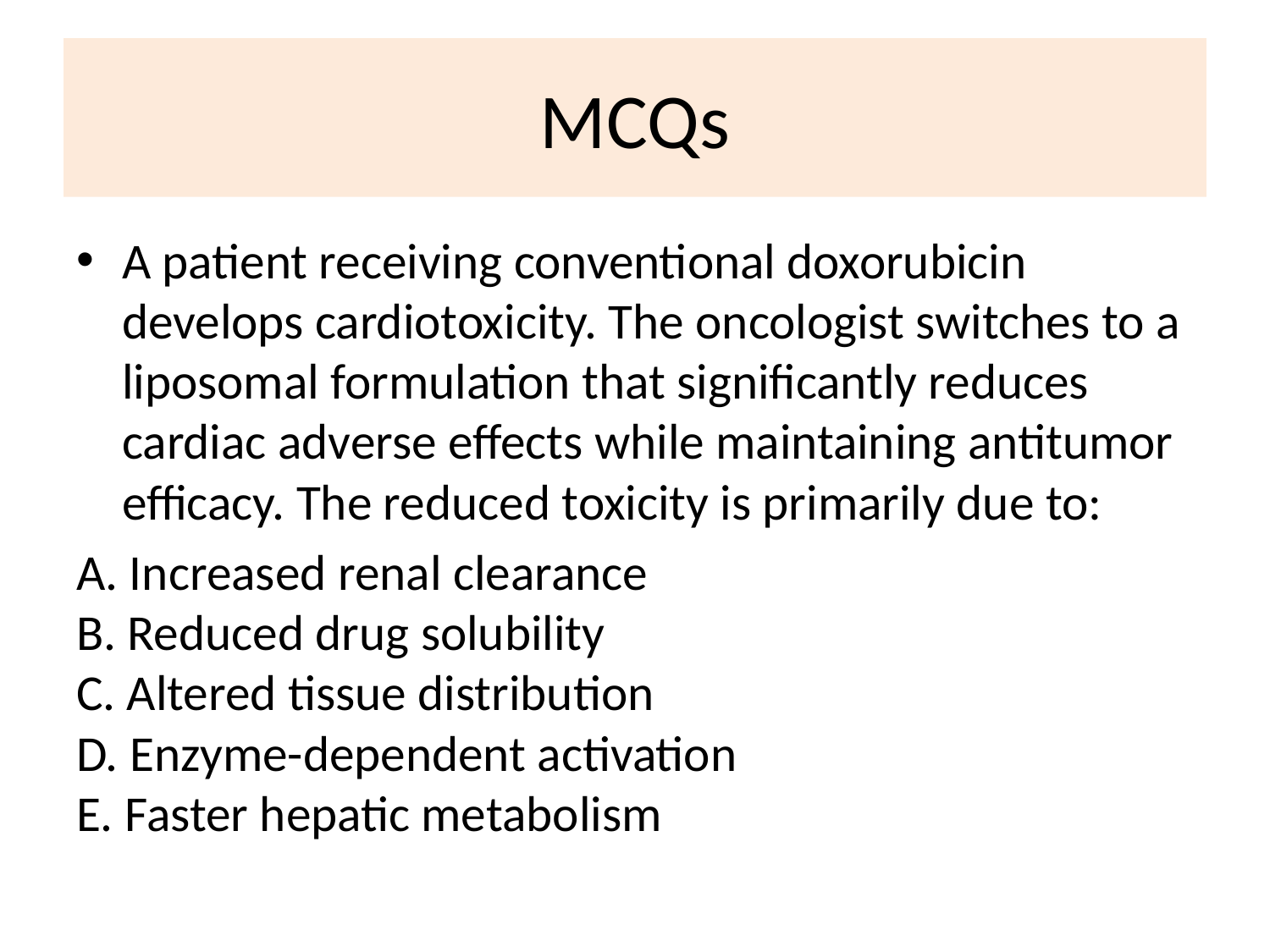

# MCQs
A patient receiving conventional doxorubicin develops cardiotoxicity. The oncologist switches to a liposomal formulation that significantly reduces cardiac adverse effects while maintaining antitumor efficacy. The reduced toxicity is primarily due to:
A. Increased renal clearance
B. Reduced drug solubility
C. Altered tissue distribution
D. Enzyme-dependent activation
E. Faster hepatic metabolism